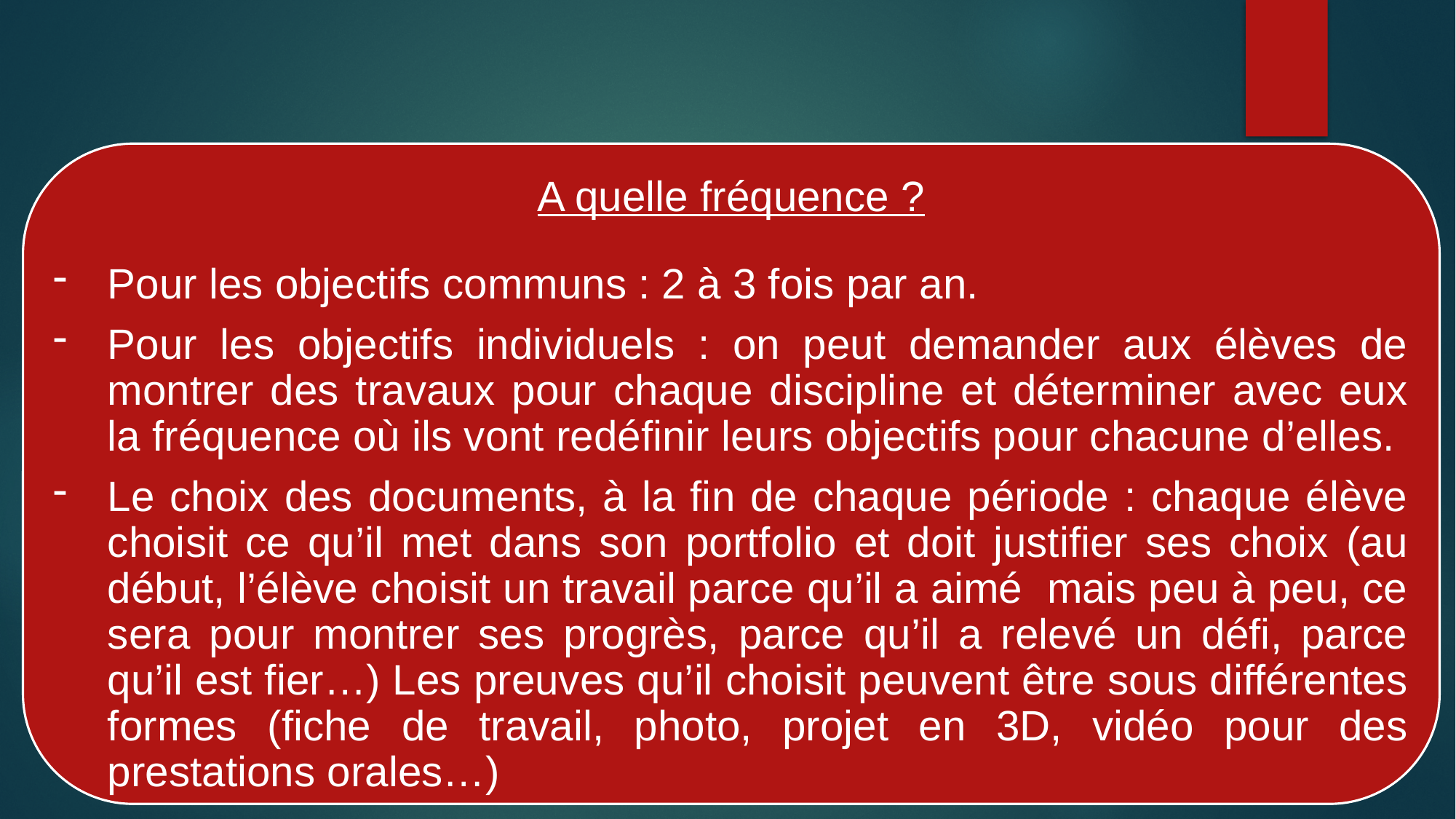

A quelle fréquence ?

Pour les objectifs communs : 2 à 3 fois par an.
Pour les objectifs individuels : on peut demander aux élèves de montrer des travaux pour chaque discipline et déterminer avec eux la fréquence où ils vont redéfinir leurs objectifs pour chacune d’elles.
Le choix des documents, à la fin de chaque période : chaque élève choisit ce qu’il met dans son portfolio et doit justifier ses choix (au début, l’élève choisit un travail parce qu’il a aimé  mais peu à peu, ce sera pour montrer ses progrès, parce qu’il a relevé un défi, parce qu’il est fier…) Les preuves qu’il choisit peuvent être sous différentes formes (fiche de travail, photo, projet en 3D, vidéo pour des prestations orales…)